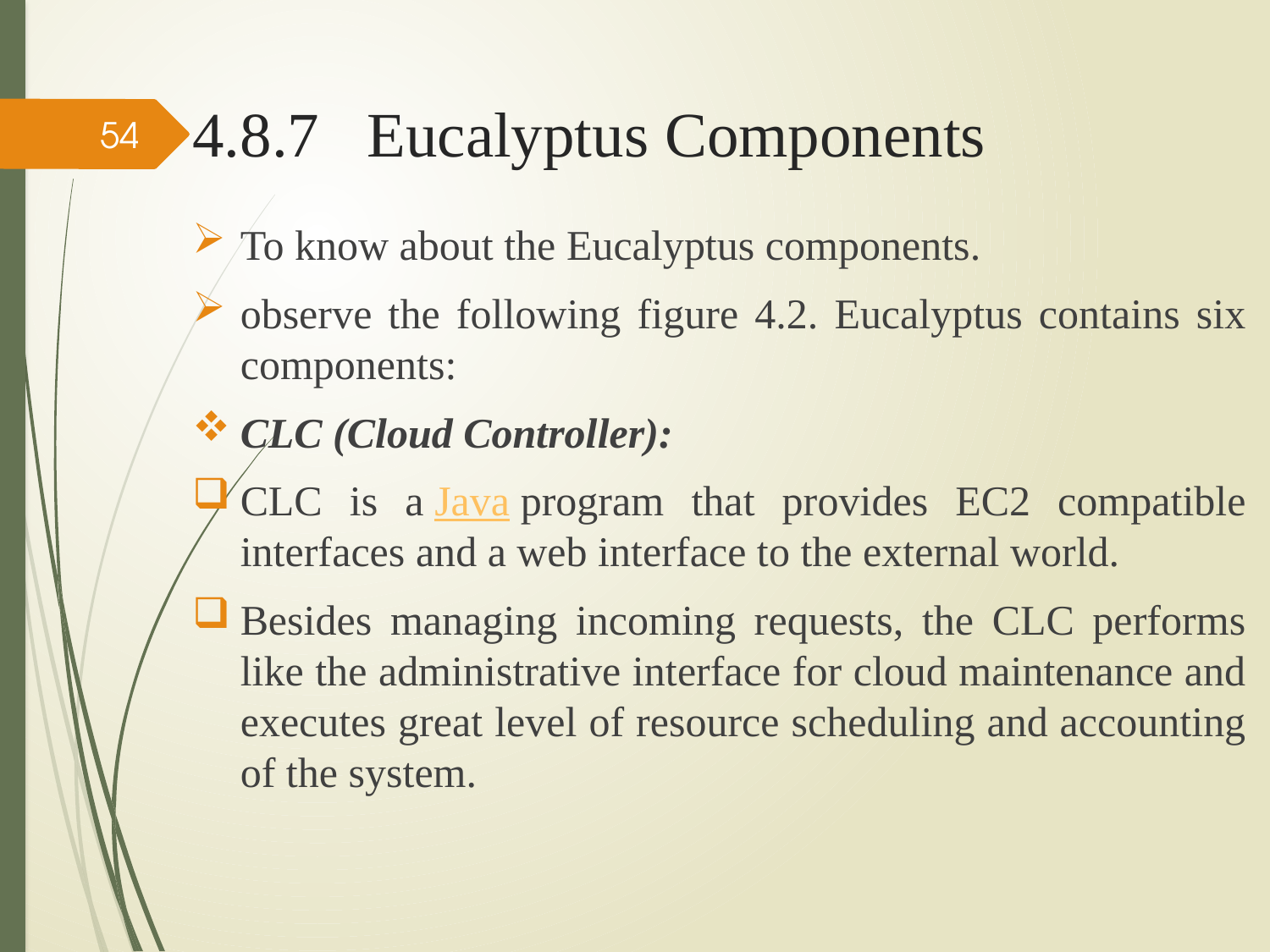

# 4.8.7   Eucalyptus Components
54
To know about the Eucalyptus components.
observe the following figure 4.2. Eucalyptus contains six components:
CLC (Cloud Controller):
CLC is a Java program that provides EC2 compatible interfaces and a web interface to the external world.
Besides managing incoming requests, the CLC performs like the administrative interface for cloud maintenance and executes great level of resource scheduling and accounting of the system.